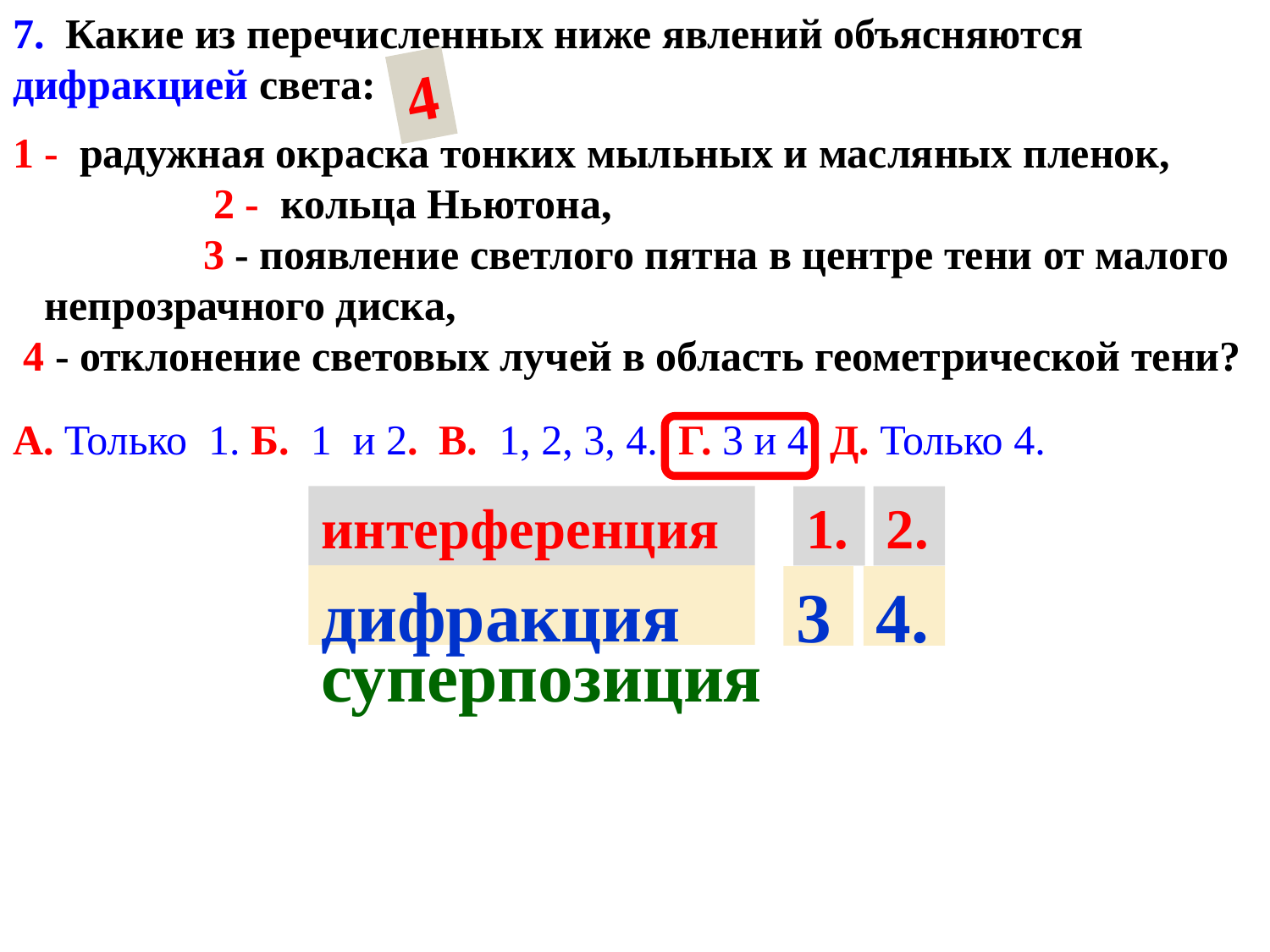

7.  Какие из перечисленных ниже явлений объясняются дифракцией света:

4
1 -  радужная окраска тонких мыльных и масляных пленок,                            2 -  кольца Ньютона,                                                                               3 - появление светлого пятна в центре тени от малого      непрозрачного диска,                                                                             4 - отклонение световых лучей в область геометрической тени?

А. Только  1. Б.  1  и 2.  В.  1, 2, 3, 4.  Г. 3 и 4. Д. Только 4.

интерференция

1.
2.
дифракция
3
4.
суперпозиция